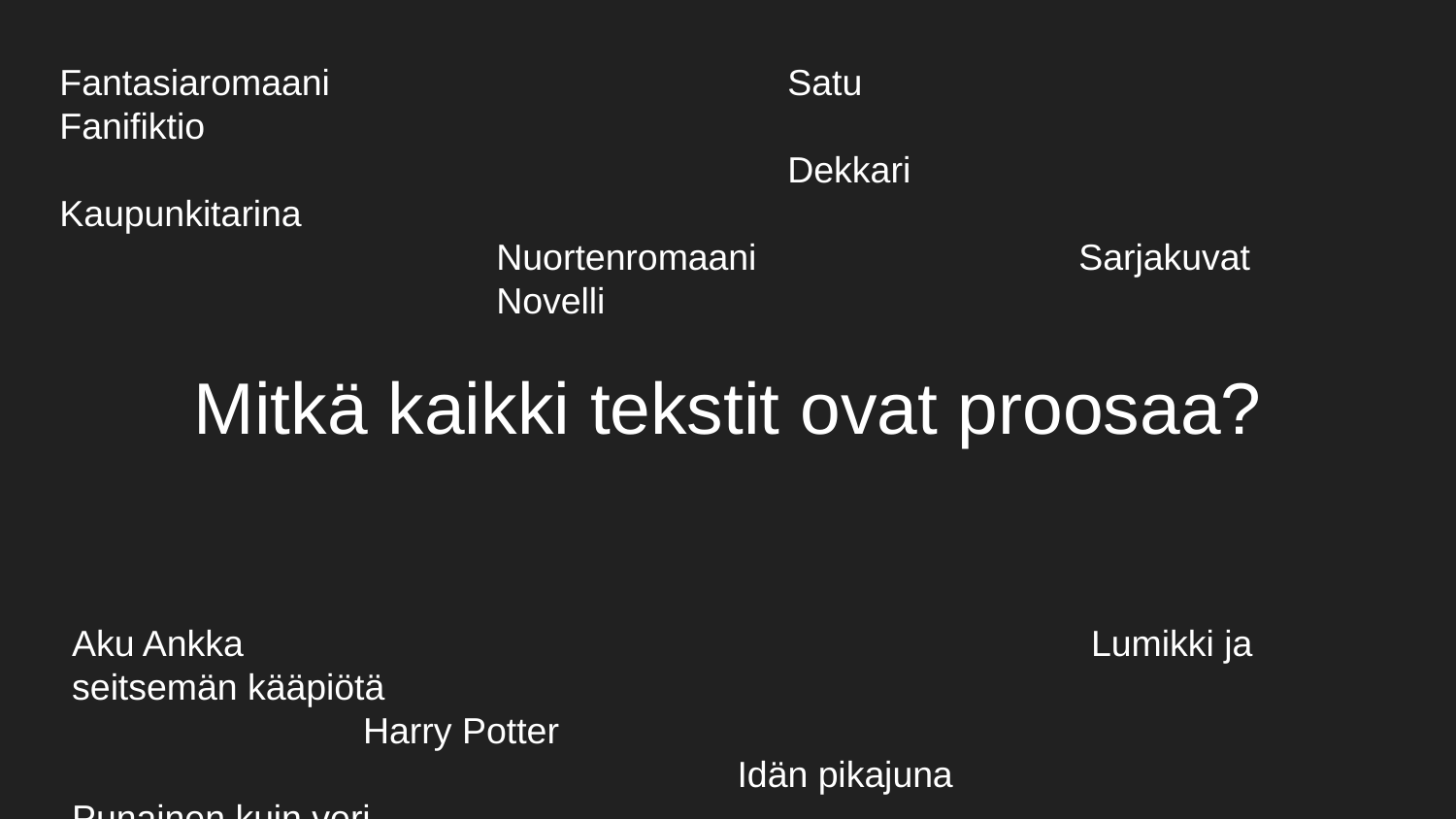

Fantasiaromaani				Satu				Fanifiktio
					Dekkari				Kaupunkitarina
			Nuortenromaani			Sarjakuvat				Novelli
# Mitkä kaikki tekstit ovat proosaa?
Aku Ankka						Lumikki ja seitsemän kääpiötä
Harry Potter
 Idän pikajuna
Punainen kuin veri							Katoava liftari